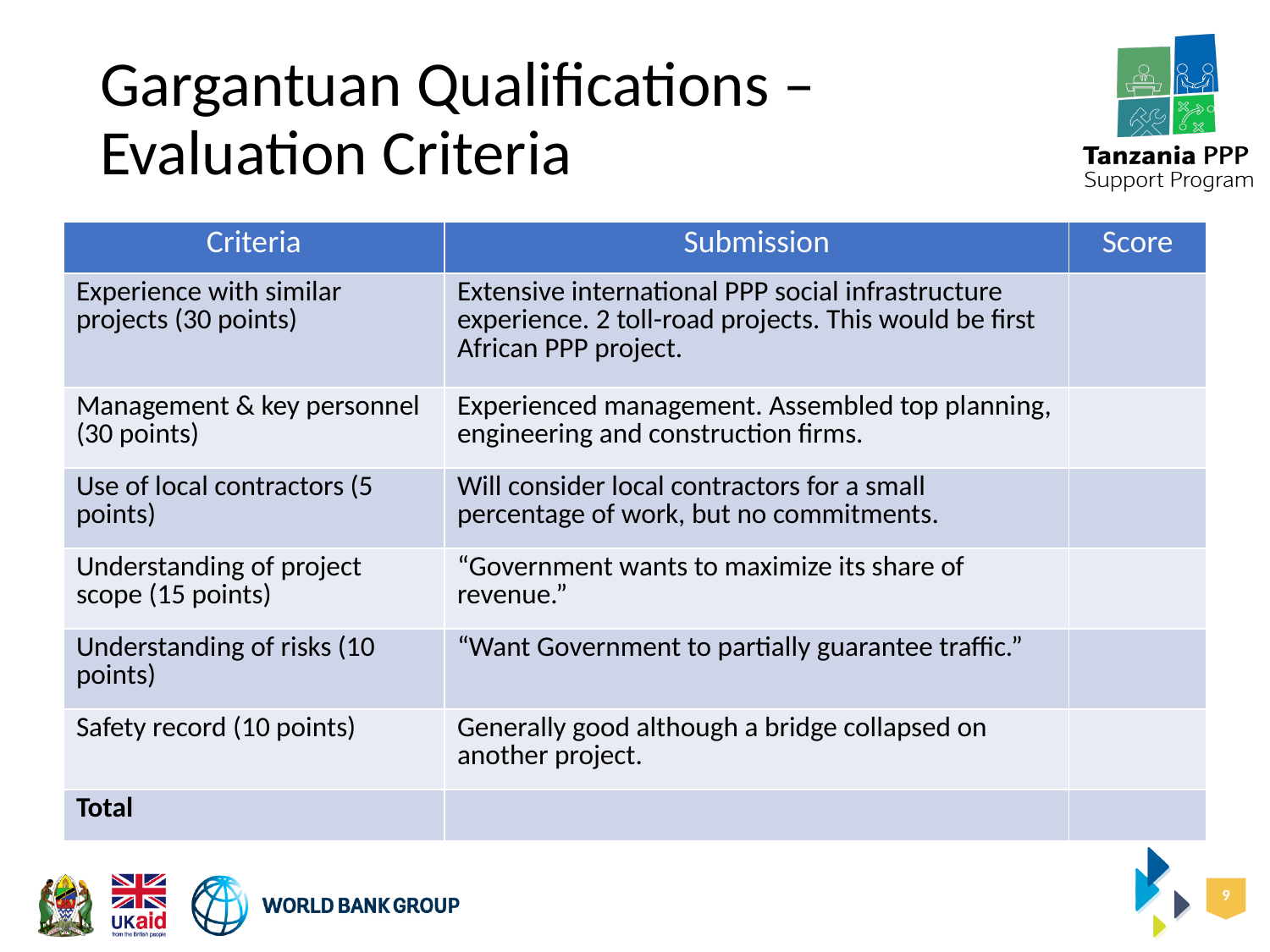

# Gargantuan Qualifications – Evaluation Criteria
| Criteria | Submission | Score |
| --- | --- | --- |
| Experience with similar projects (30 points) | Extensive international PPP social infrastructure experience. 2 toll-road projects. This would be first African PPP project. |  |
| Management & key personnel (30 points) | Experienced management. Assembled top planning, engineering and construction firms. |  |
| Use of local contractors (5 points) | Will consider local contractors for a small percentage of work, but no commitments. |  |
| Understanding of project scope (15 points) | “Government wants to maximize its share of revenue.” |  |
| Understanding of risks (10 points) | “Want Government to partially guarantee traffic.” |  |
| Safety record (10 points) | Generally good although a bridge collapsed on another project. |  |
| Total |  |  |